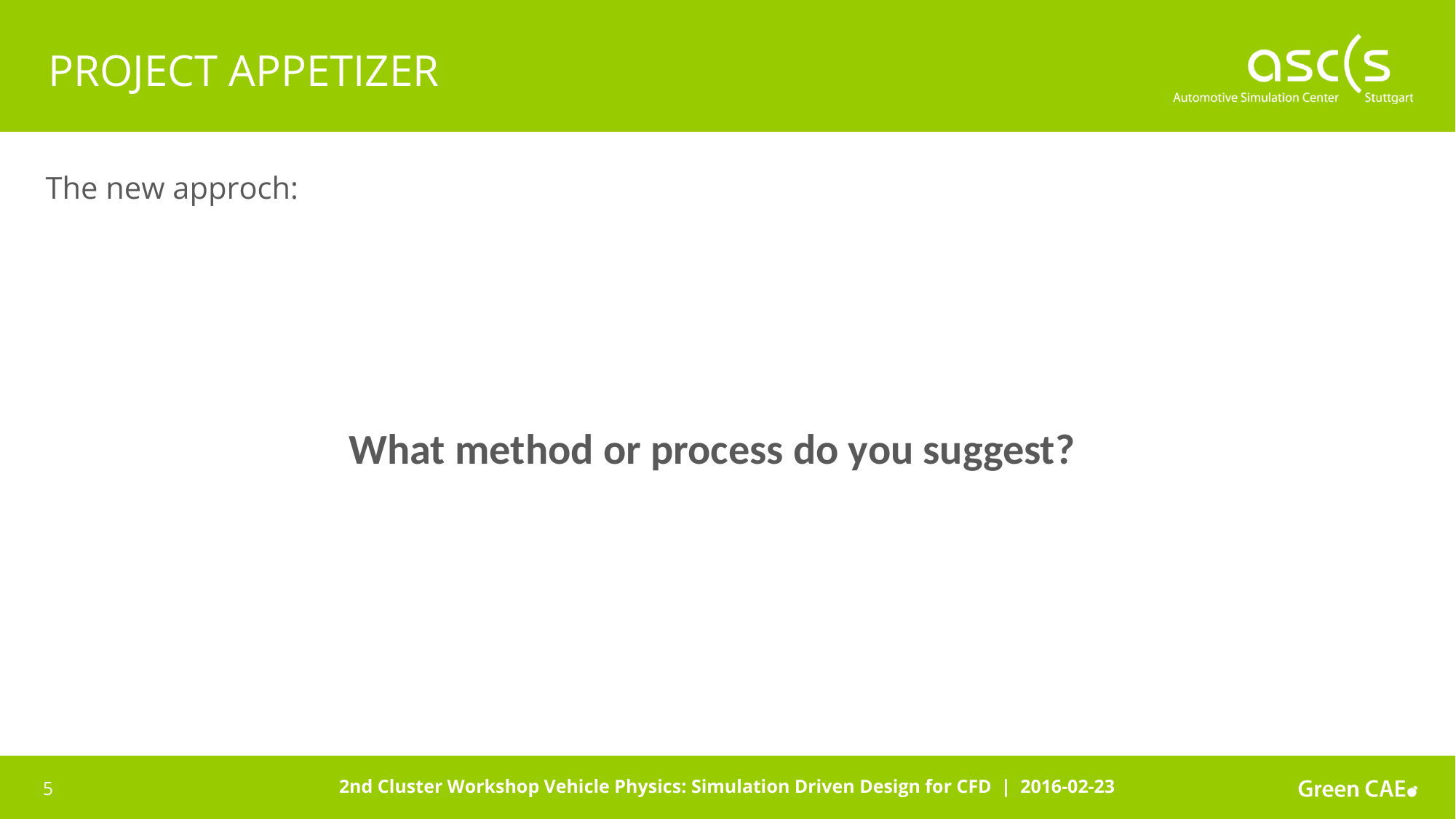

The new approch:
What method or process do you suggest?